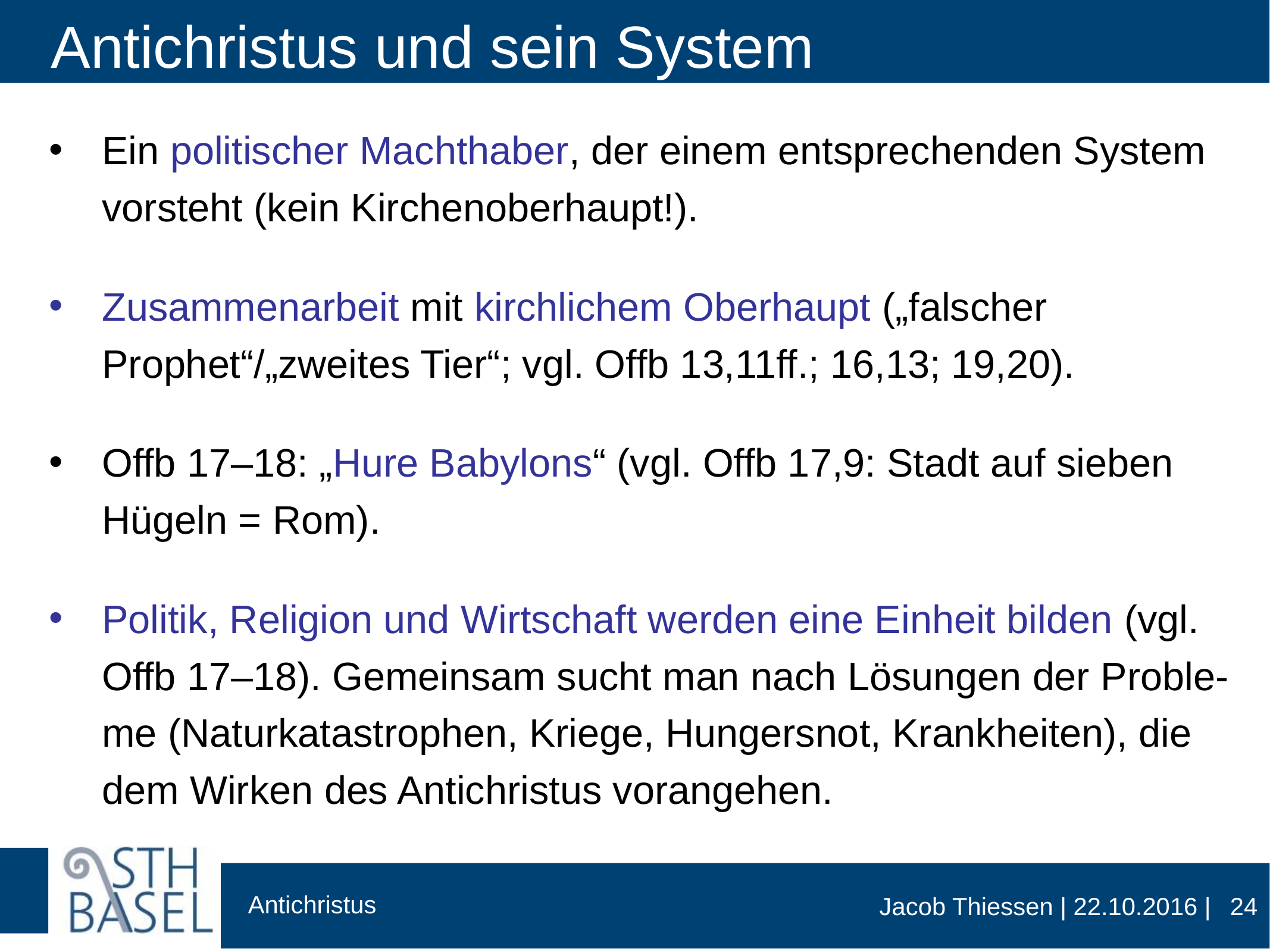

# Antichristus und sein System
Ein politischer Machthaber, der einem entsprechenden System vorsteht (kein Kirchenoberhaupt!).
Zusammenarbeit mit kirchlichem Oberhaupt („falscher Prophet“/„zweites Tier“; vgl. Offb 13,11ff.; 16,13; 19,20).
Offb 17–18: „Hure Babylons“ (vgl. Offb 17,9: Stadt auf sieben Hügeln = Rom).
Politik, Religion und Wirtschaft werden eine Einheit bilden (vgl. Offb 17–18). Gemeinsam sucht man nach Lösungen der Proble-me (Naturkatastrophen, Kriege, Hungersnot, Krankheiten), die dem Wirken des Antichristus vorangehen.
24